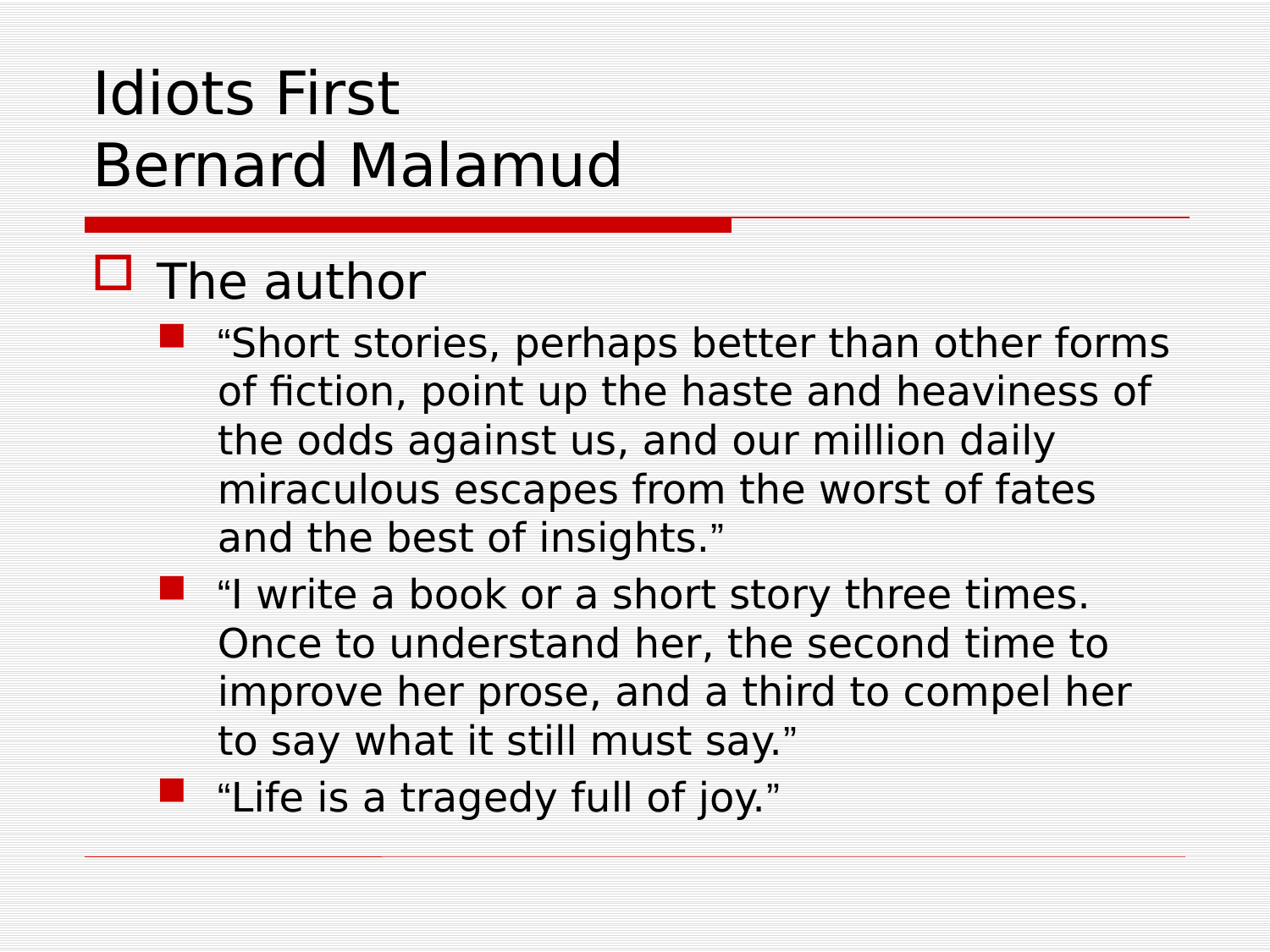

Idiots First
Bernard Malamud
The author
“Short stories, perhaps better than other forms of fiction, point up the haste and heaviness of the odds against us, and our million daily miraculous escapes from the worst of fates and the best of insights.”
“I write a book or a short story three times. Once to understand her, the second time to improve her prose, and a third to compel her to say what it still must say.”
“Life is a tragedy full of joy.”